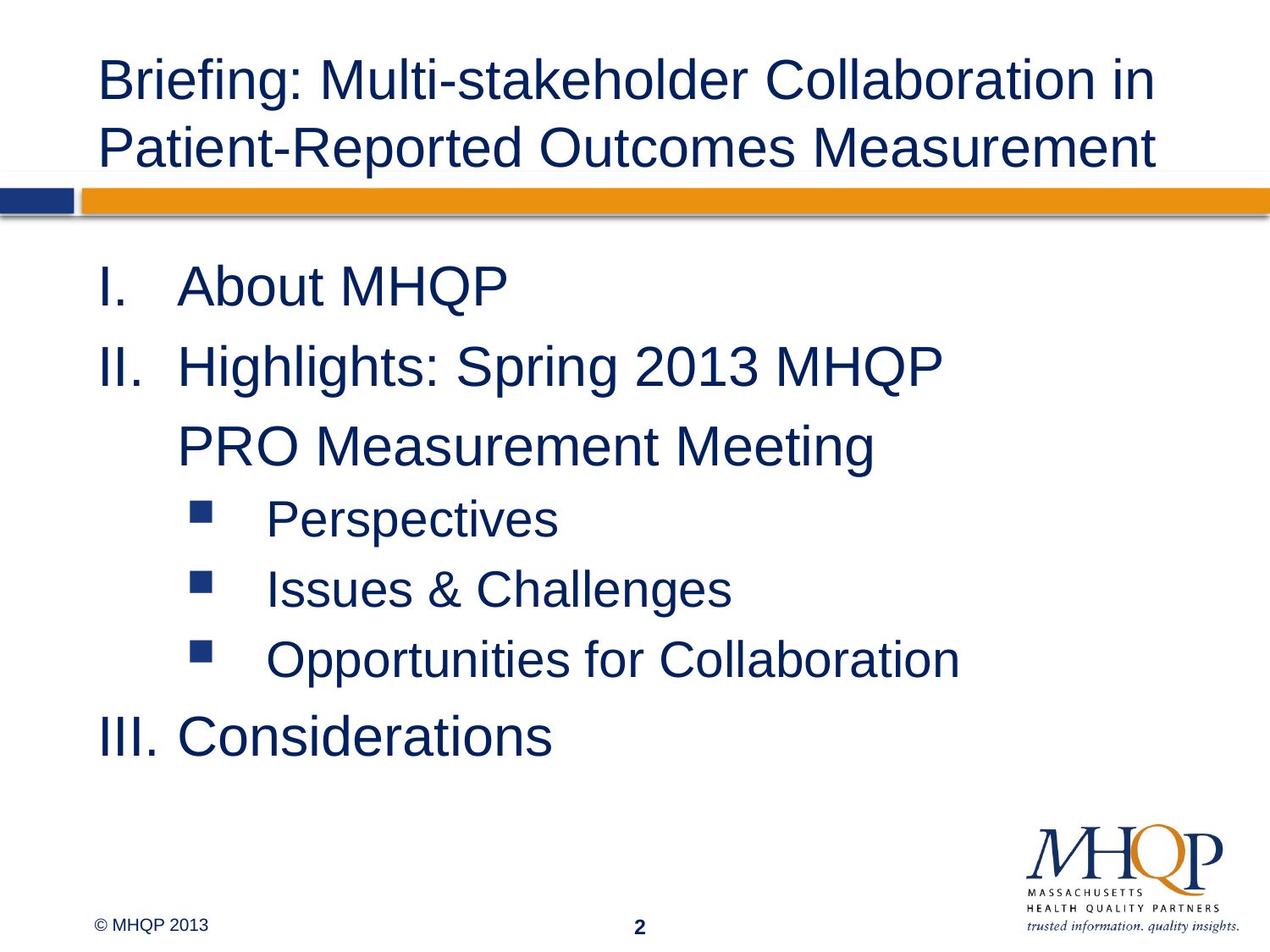

# Briefing: Multi-stakeholder Collaboration in Patient-Reported Outcomes Measurement
I.	About MHQP
II.	Highlights: Spring 2013 MHQP
	PRO Measurement Meeting
Perspectives
Issues & Challenges
Opportunities for Collaboration
III.	Considerations
2